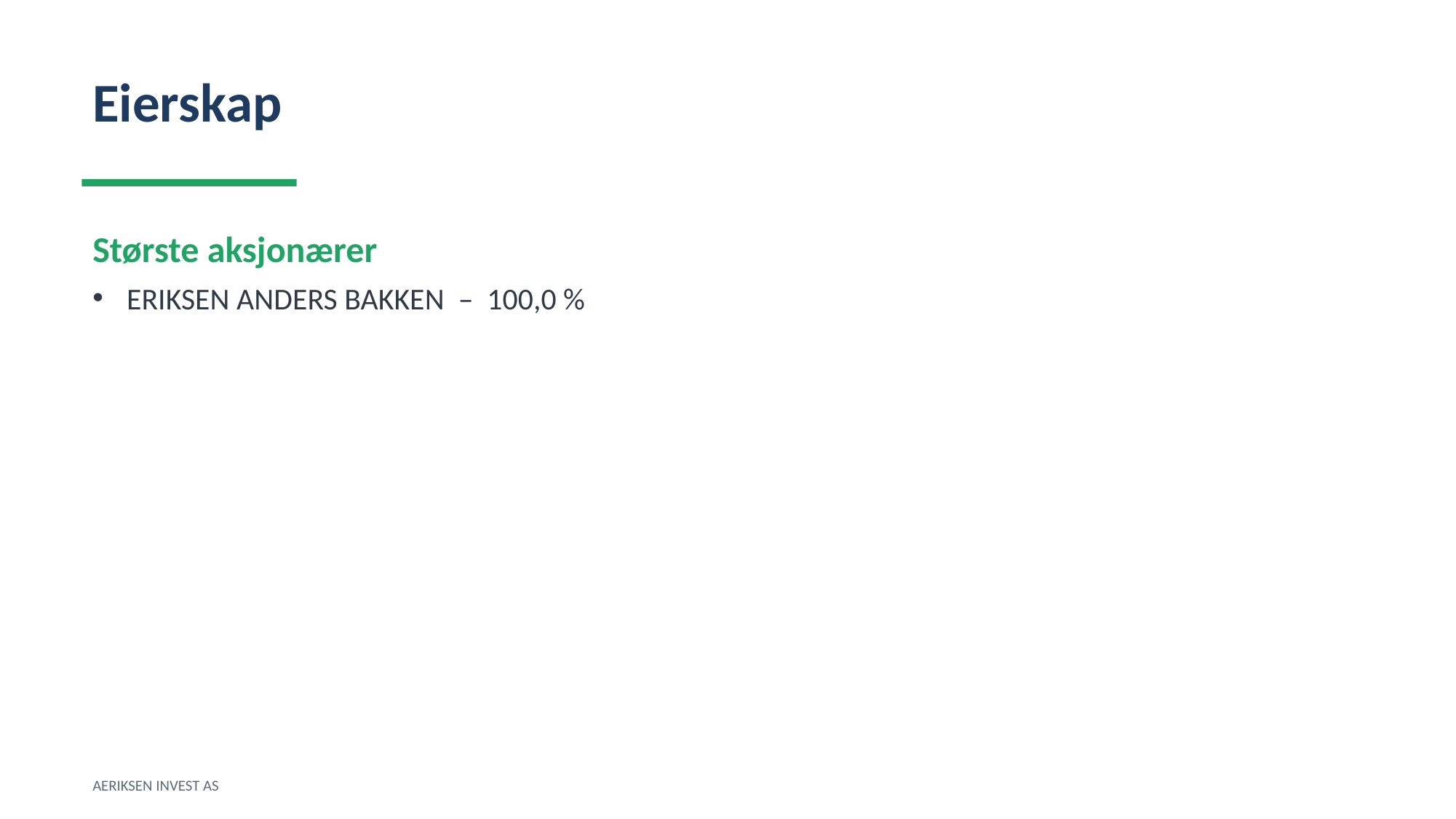

Eierskap

Største aksjonærer
ERIKSEN ANDERS BAKKEN  –  100,0 %
AERIKSEN INVEST AS